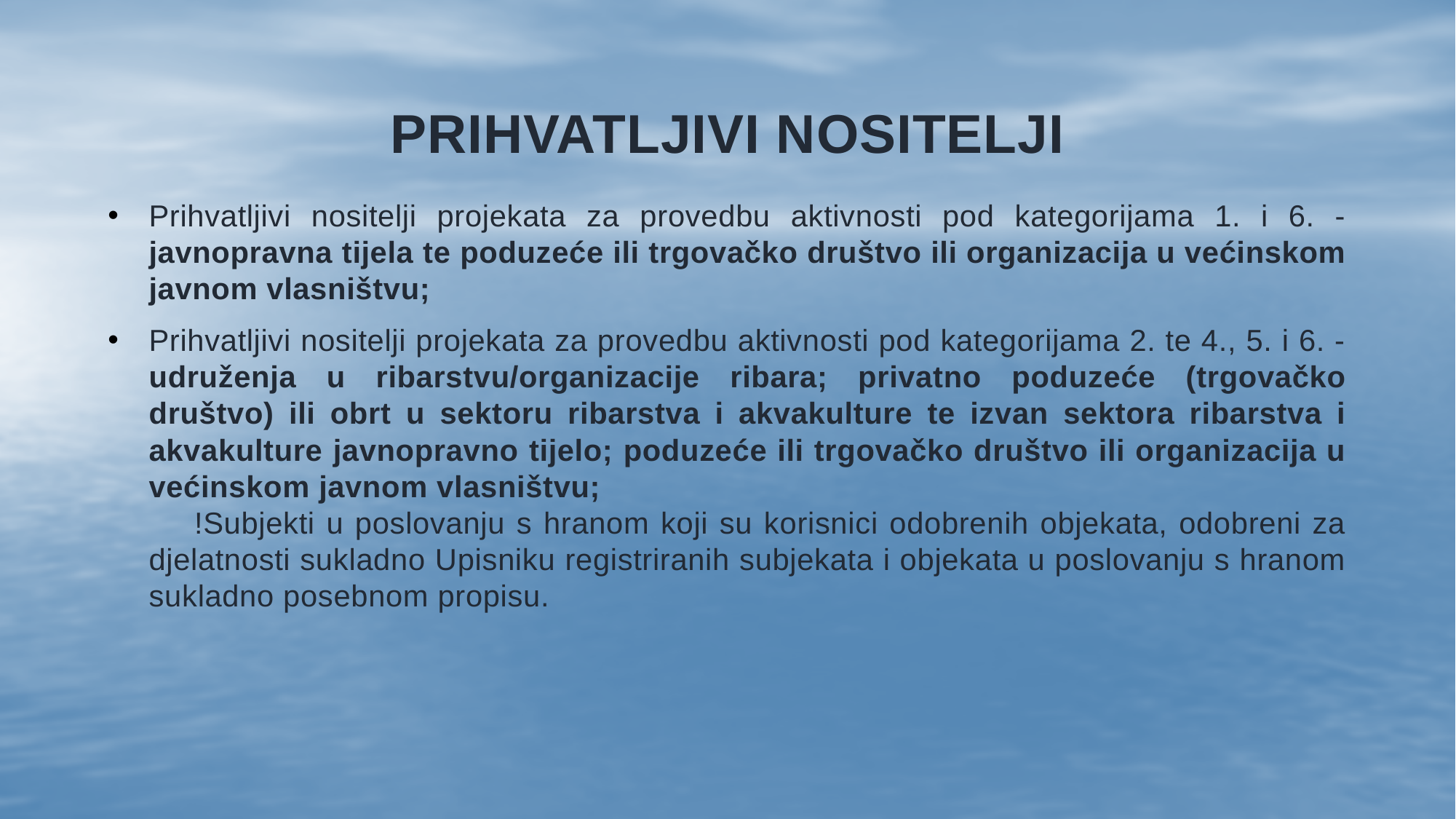

# Prihvatljivi nositelji
Prihvatljivi nositelji projekata za provedbu aktivnosti pod kategorijama 1. i 6. - javnopravna tijela te poduzeće ili trgovačko društvo ili organizacija u većinskom javnom vlasništvu;
Prihvatljivi nositelji projekata za provedbu aktivnosti pod kategorijama 2. te 4., 5. i 6. - udruženja u ribarstvu/organizacije ribara; privatno poduzeće (trgovačko društvo) ili obrt u sektoru ribarstva i akvakulture te izvan sektora ribarstva i akvakulture javnopravno tijelo; poduzeće ili trgovačko društvo ili organizacija u većinskom javnom vlasništvu;	                                                                              !Subjekti u poslovanju s hranom koji su korisnici odobrenih objekata, odobreni za djelatnosti sukladno Upisniku registriranih subjekata i objekata u poslovanju s hranom sukladno posebnom propisu.